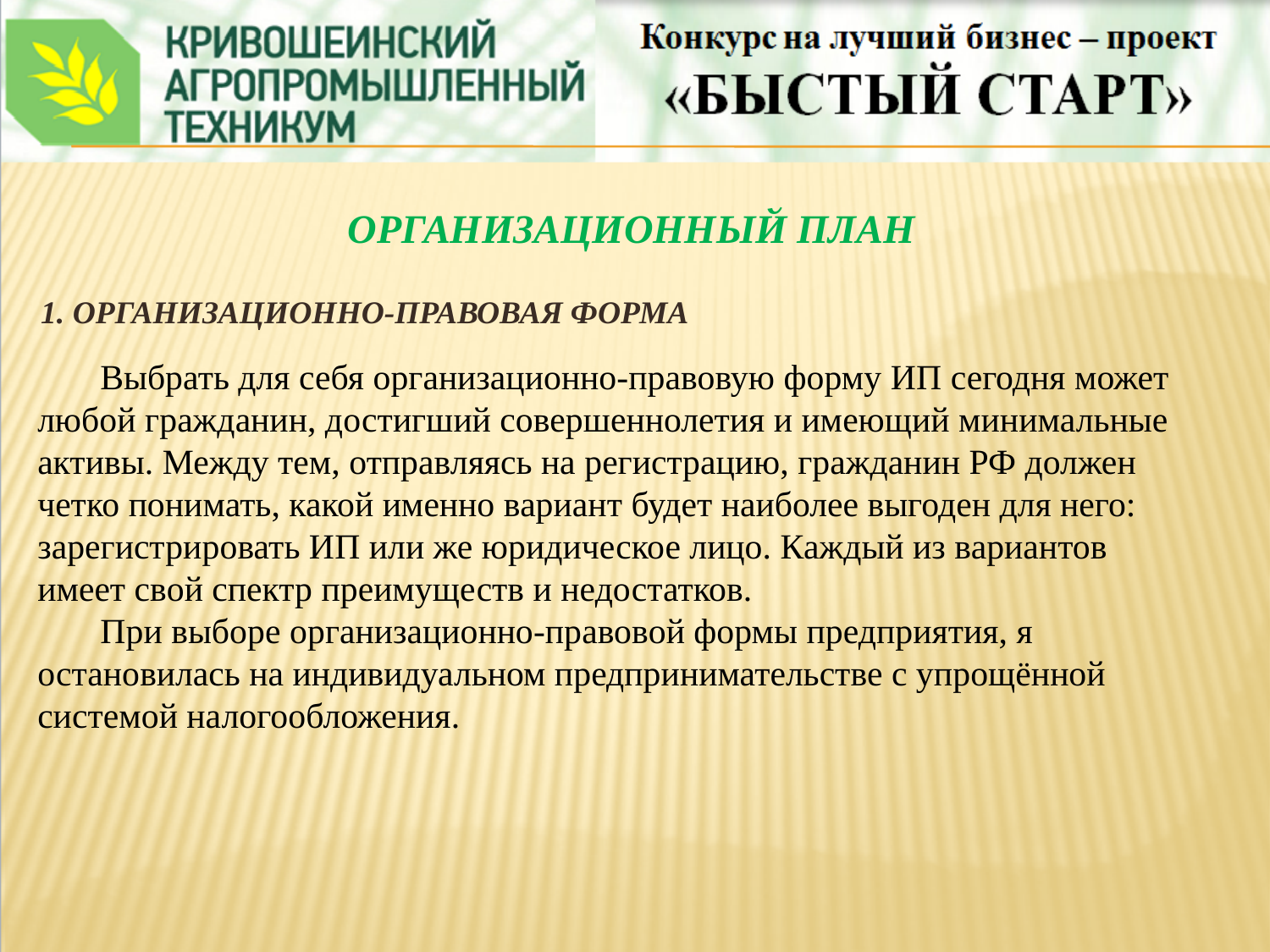

ОРГАНИЗАЦИОННЫЙ ПЛАН
1. ОРГАНИЗАЦИОННО-ПРАВОВАЯ ФОРМА
Выбрать для себя организационно-правовую форму ИП сегодня может любой гражданин, достигший совершеннолетия и имеющий минимальные активы. Между тем, отправляясь на регистрацию, гражданин РФ должен четко понимать, какой именно вариант будет наиболее выгоден для него: зарегистрировать ИП или же юридическое лицо. Каждый из вариантов имеет свой спектр преимуществ и недостатков.
При выборе организационно-правовой формы предприятия, я остановилась на индивидуальном предпринимательстве с упрощённой системой налогообложения.